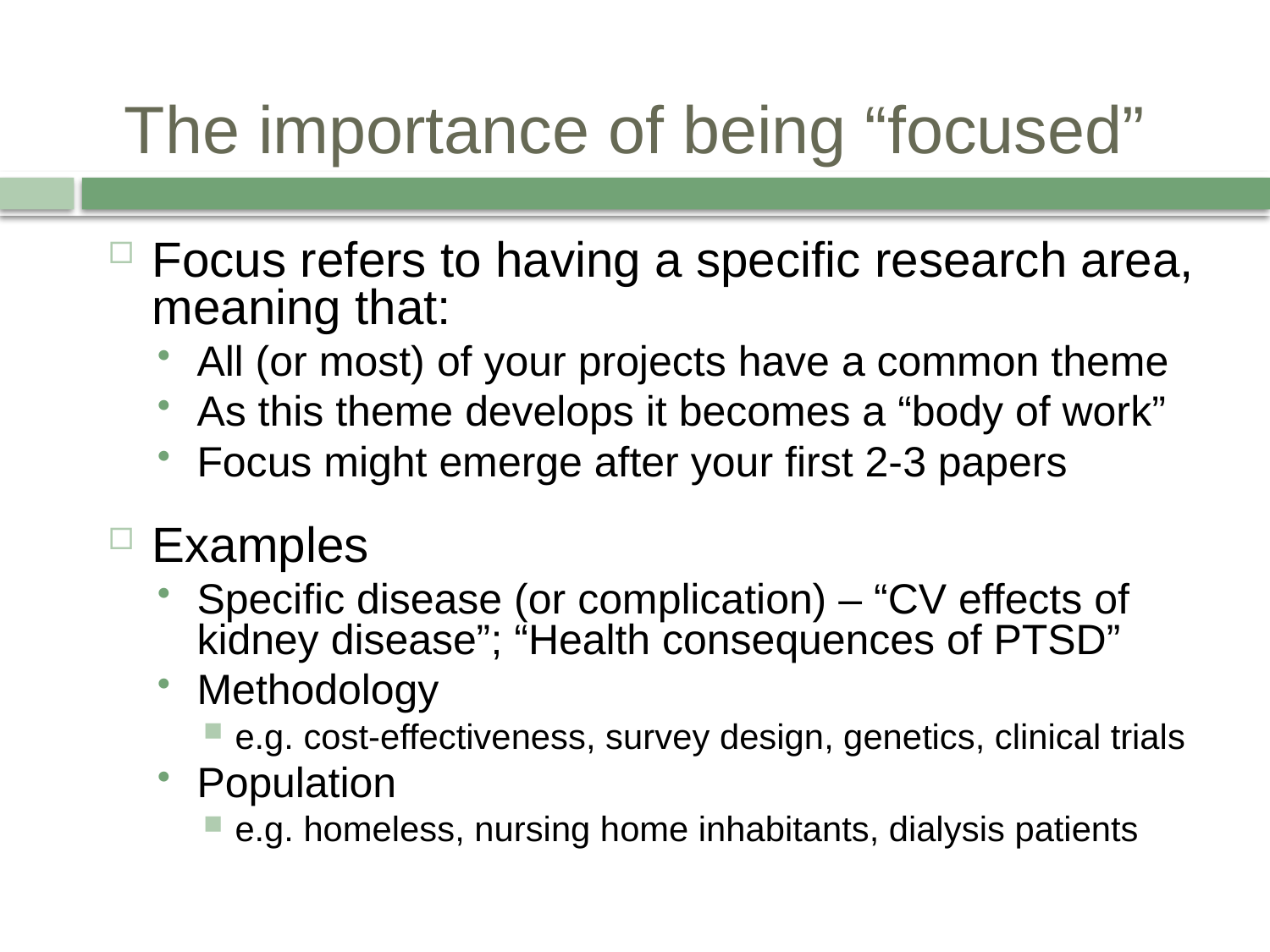

# The importance of being “focused”
Focus refers to having a specific research area, meaning that:
All (or most) of your projects have a common theme
As this theme develops it becomes a “body of work”
Focus might emerge after your first 2-3 papers

Examples
Specific disease (or complication) – “CV effects of kidney disease”; “Health consequences of PTSD”
Methodology
e.g. cost-effectiveness, survey design, genetics, clinical trials
Population
e.g. homeless, nursing home inhabitants, dialysis patients